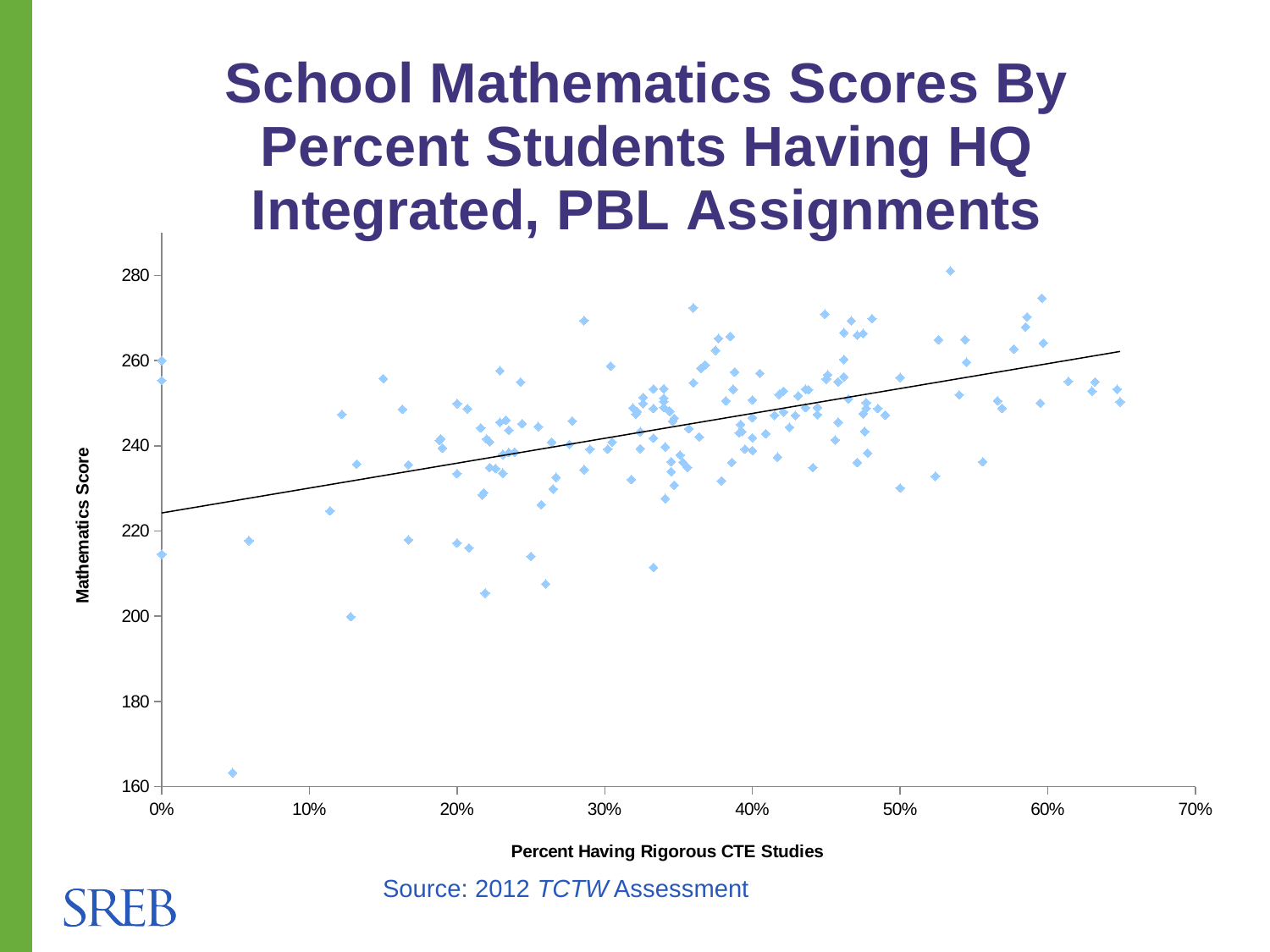

### Chart: School Mathematics Scores By Percent Students Having HQ Integrated, PBL Assignments

| Category | Math12 |
|---|---|
Source: 2012 TCTW Assessment